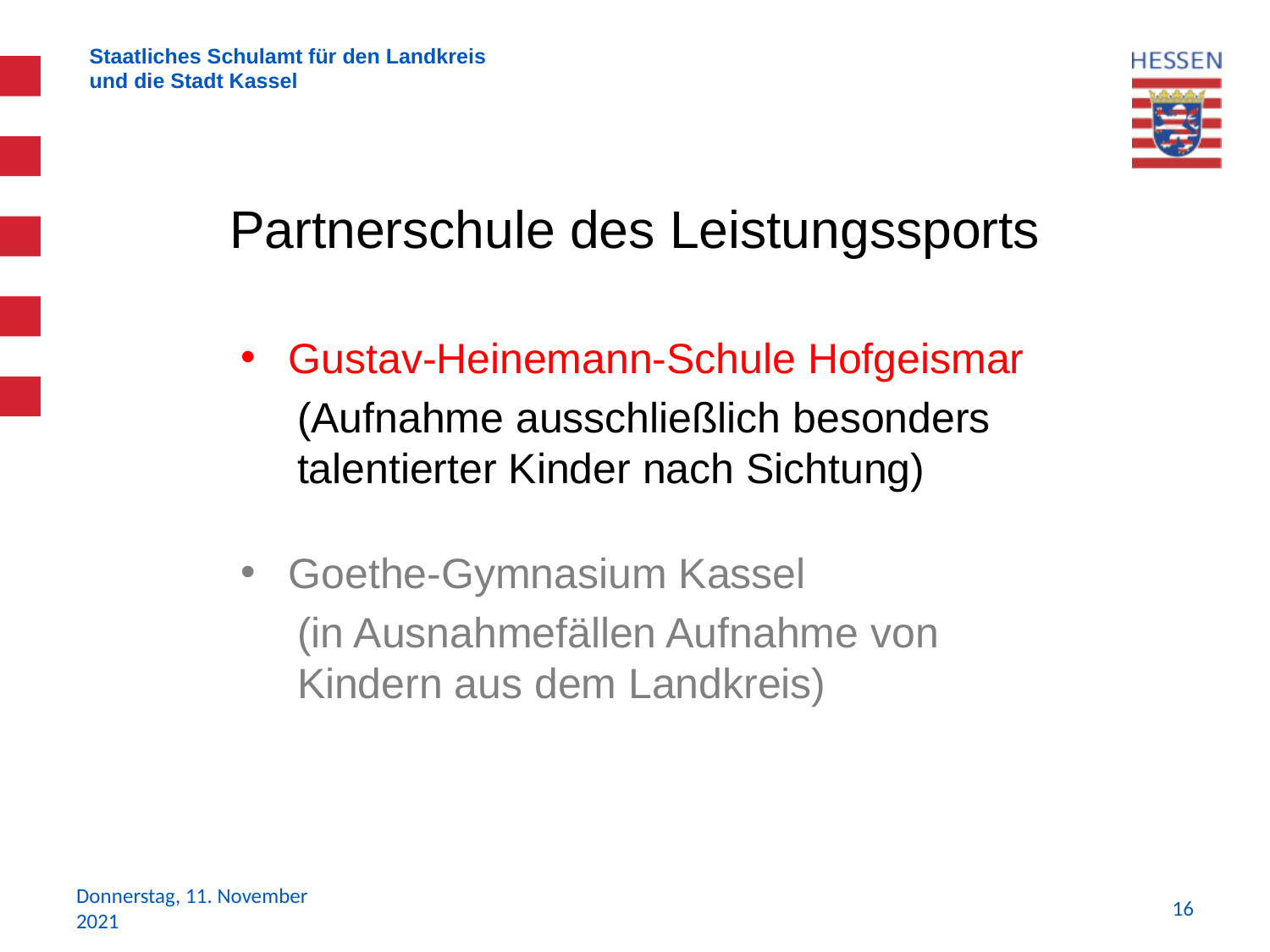

Partnerschule des Leistungssports

Gustav-Heinemann-Schule Hofgeismar
(Aufnahme ausschließlich besonders talentierter Kinder nach Sichtung)

Goethe-Gymnasium Kassel
(in Ausnahmefällen Aufnahme von Kindern aus dem Landkreis)

Donnerstag, 11. November 2021
16